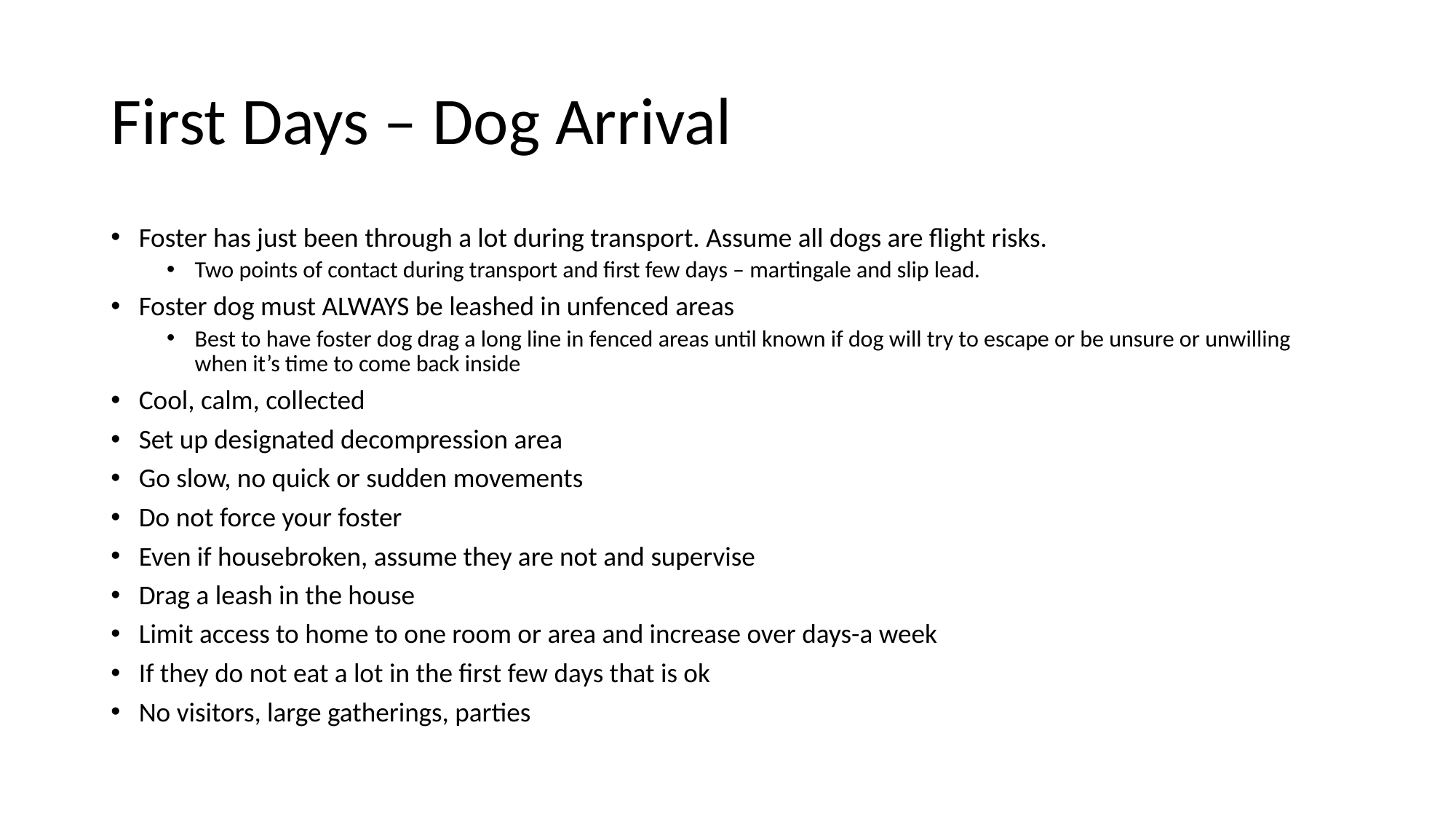

# First Days – Dog Arrival
Foster has just been through a lot during transport. Assume all dogs are flight risks.
Two points of contact during transport and first few days – martingale and slip lead.
Foster dog must ALWAYS be leashed in unfenced areas
Best to have foster dog drag a long line in fenced areas until known if dog will try to escape or be unsure or unwilling when it’s time to come back inside
Cool, calm, collected
Set up designated decompression area
Go slow, no quick or sudden movements
Do not force your foster
Even if housebroken, assume they are not and supervise
Drag a leash in the house
Limit access to home to one room or area and increase over days-a week
If they do not eat a lot in the first few days that is ok
No visitors, large gatherings, parties